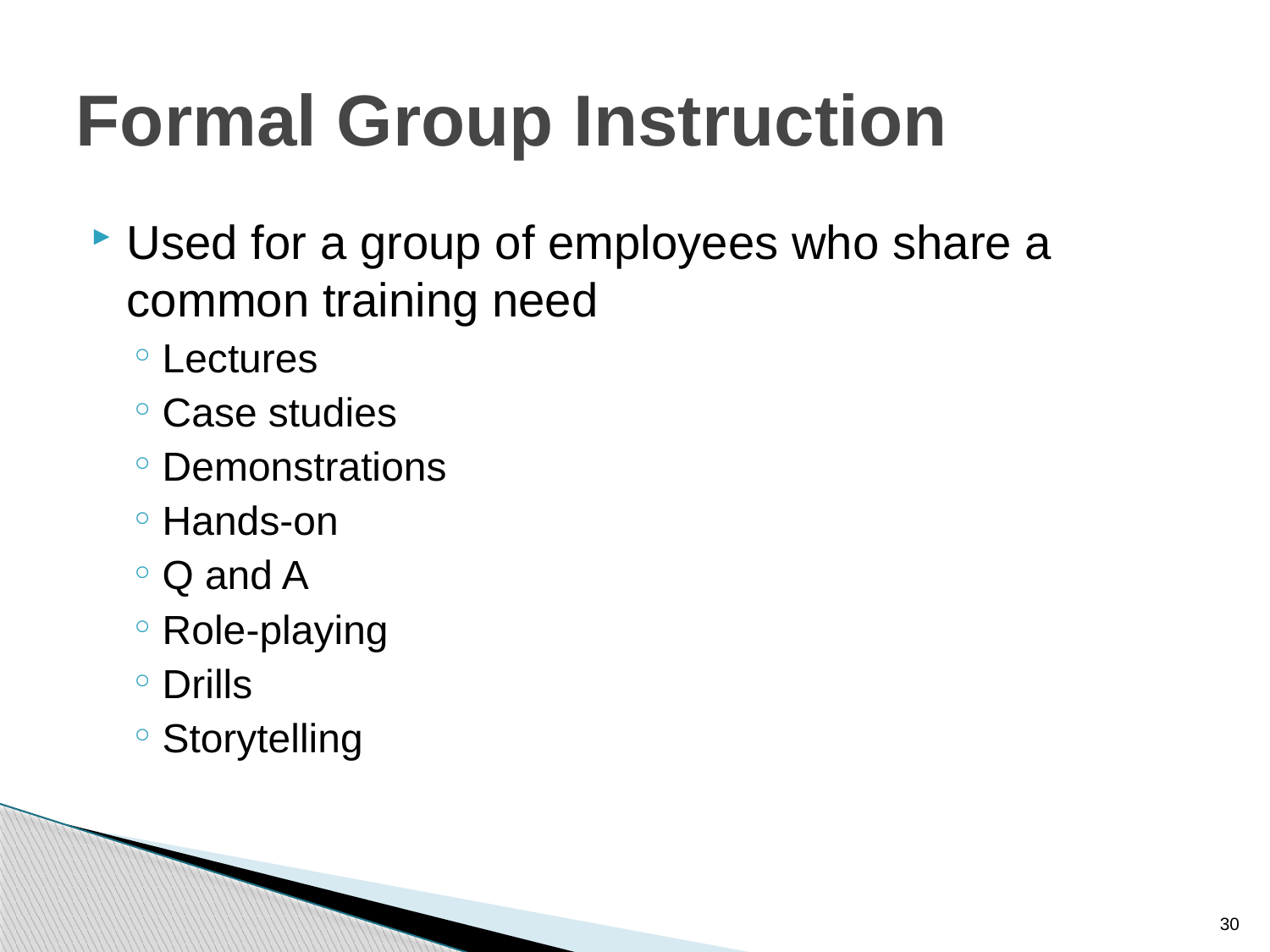

# Formal Group Instruction
Used for a group of employees who share a common training need
Lectures
Case studies
Demonstrations
Hands-on
Q and A
Role-playing
Drills
Storytelling
30